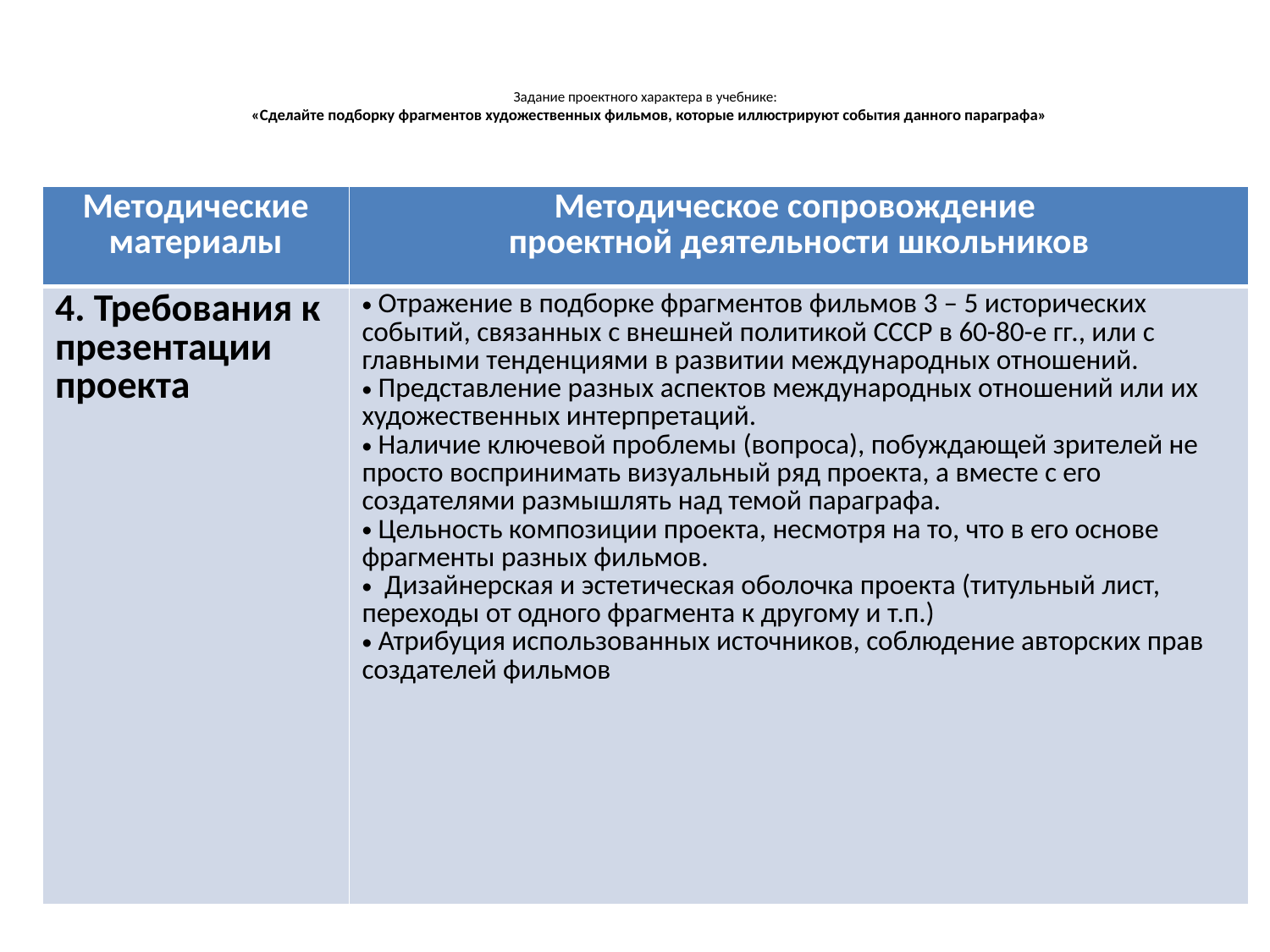

# Задание проектного характера в учебнике: «Сделайте подборку фрагментов художественных фильмов, которые иллюстрируют события данного параграфа»
| Методические материалы | Методическое сопровождение проектной деятельности школьников |
| --- | --- |
| 4. Требования к презентации проекта | Отражение в подборке фрагментов фильмов 3 – 5 исторических событий, связанных с внешней политикой СССР в 60-80-е гг., или с главными тенденциями в развитии международных отношений. Представление разных аспектов международных отношений или их художественных интерпретаций. Наличие ключевой проблемы (вопроса), побуждающей зрителей не просто воспринимать визуальный ряд проекта, а вместе с его создателями размышлять над темой параграфа. Цельность композиции проекта, несмотря на то, что в его основе фрагменты разных фильмов. Дизайнерская и эстетическая оболочка проекта (титульный лист, переходы от одного фрагмента к другому и т.п.) Атрибуция использованных источников, соблюдение авторских прав создателей фильмов |